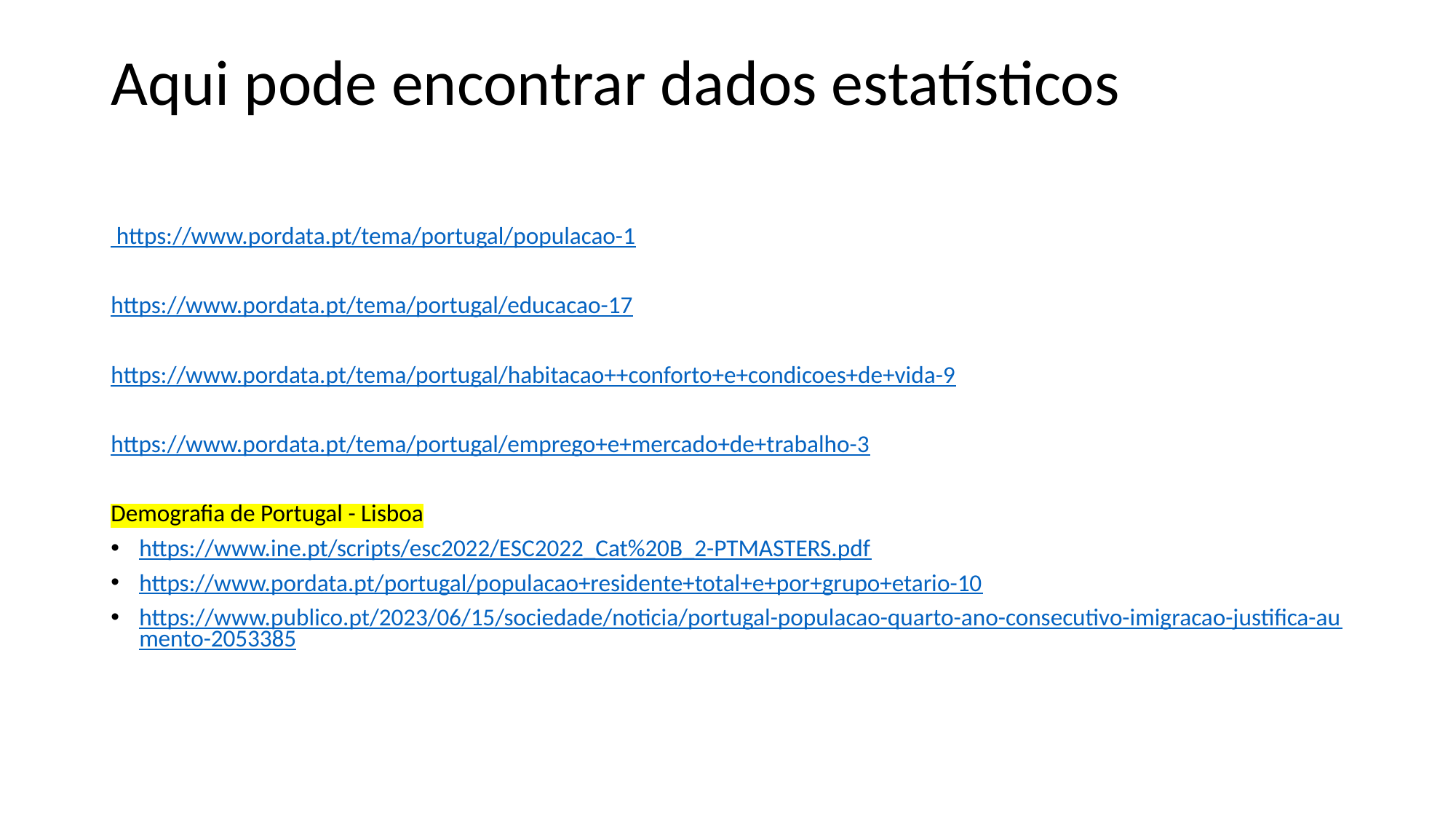

# Aqui pode encontrar dados estatísticos
 https://www.pordata.pt/tema/portugal/populacao-1

https://www.pordata.pt/tema/portugal/educacao-17

https://www.pordata.pt/tema/portugal/habitacao++conforto+e+condicoes+de+vida-9

https://www.pordata.pt/tema/portugal/emprego+e+mercado+de+trabalho-3

Demografia de Portugal - Lisboa
https://www.ine.pt/scripts/esc2022/ESC2022_Cat%20B_2-PTMASTERS.pdf
https://www.pordata.pt/portugal/populacao+residente+total+e+por+grupo+etario-10
https://www.publico.pt/2023/06/15/sociedade/noticia/portugal-populacao-quarto-ano-consecutivo-imigracao-justifica-aumento-2053385